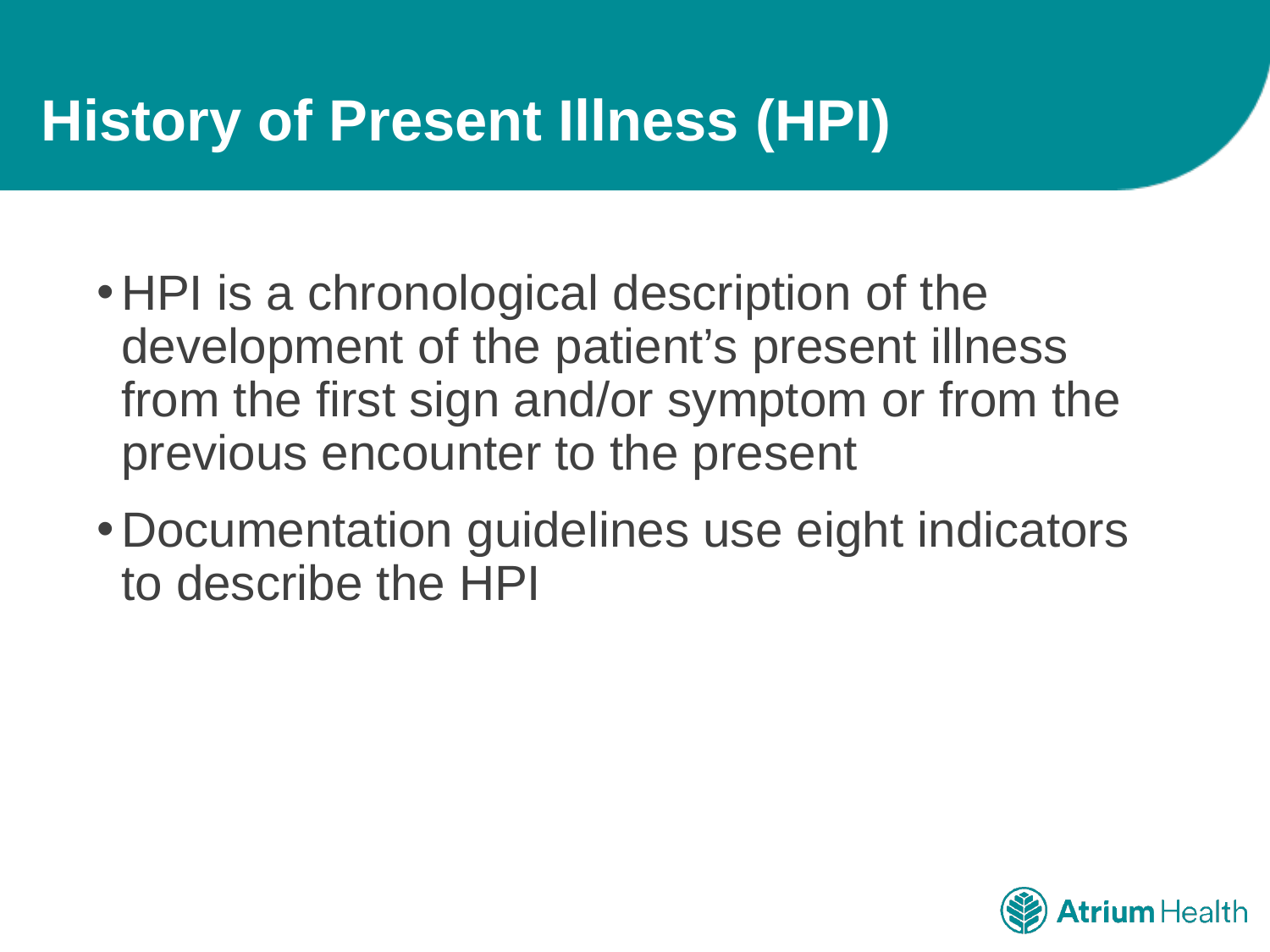

# History of Present Illness (HPI)
HPI is a chronological description of the development of the patient’s present illness from the first sign and/or symptom or from the previous encounter to the present
Documentation guidelines use eight indicators to describe the HPI